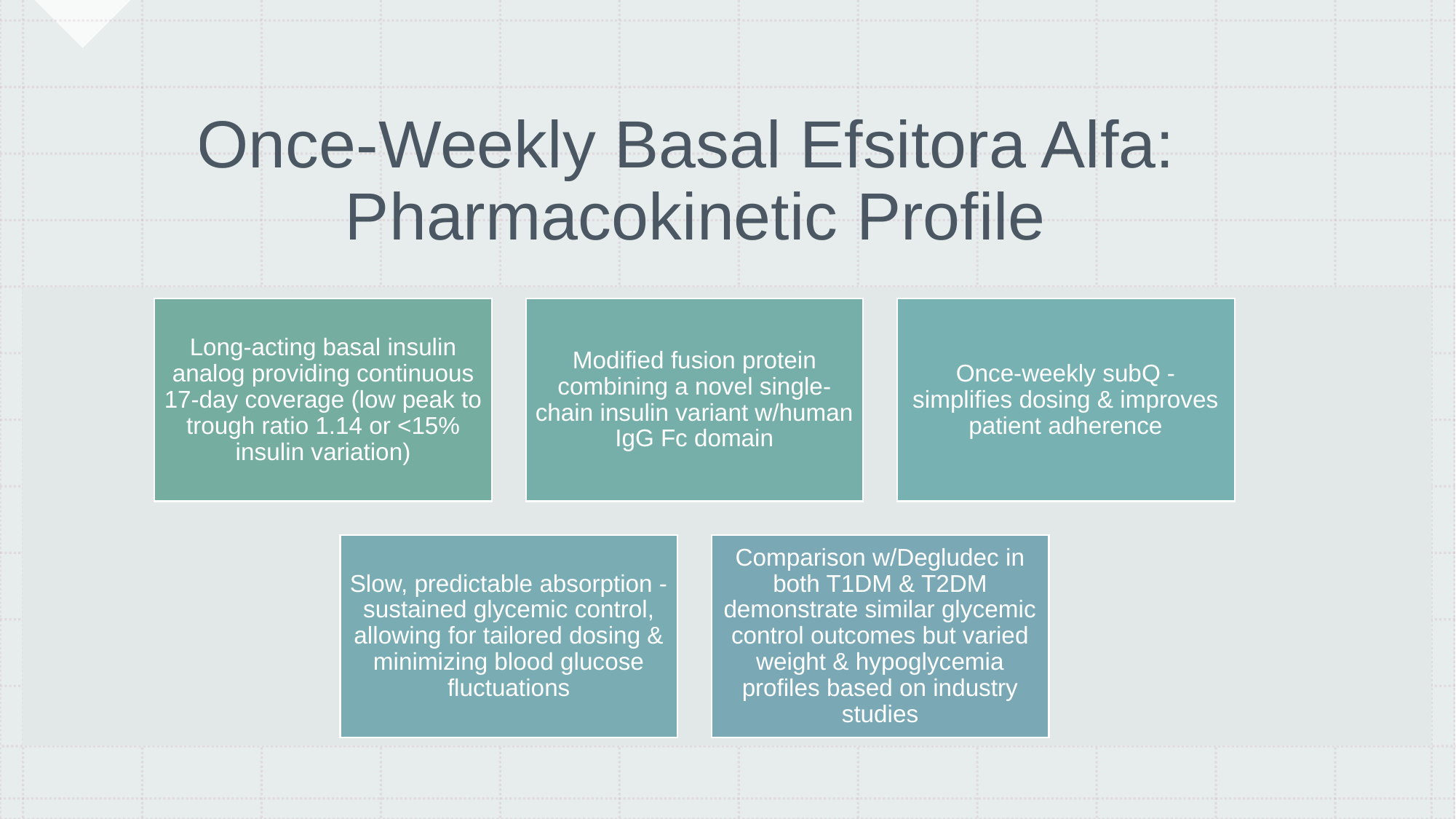

# Once-Weekly Basal Efsitora Alfa: Pharmacokinetic Profile

Long-acting basal insulin analog providing continuous 17-day coverage (low peak to trough ratio 1.14 or <15% insulin variation)
Modified fusion protein combining a novel single-chain insulin variant w/human IgG Fc domain
Once-weekly subQ - simplifies dosing & improves patient adherence
Slow, predictable absorption - sustained glycemic control, allowing for tailored dosing & minimizing blood glucose fluctuations
Comparison w/Degludec in both T1DM & T2DM demonstrate similar glycemic control outcomes but varied weight & hypoglycemia profiles based on industry studies